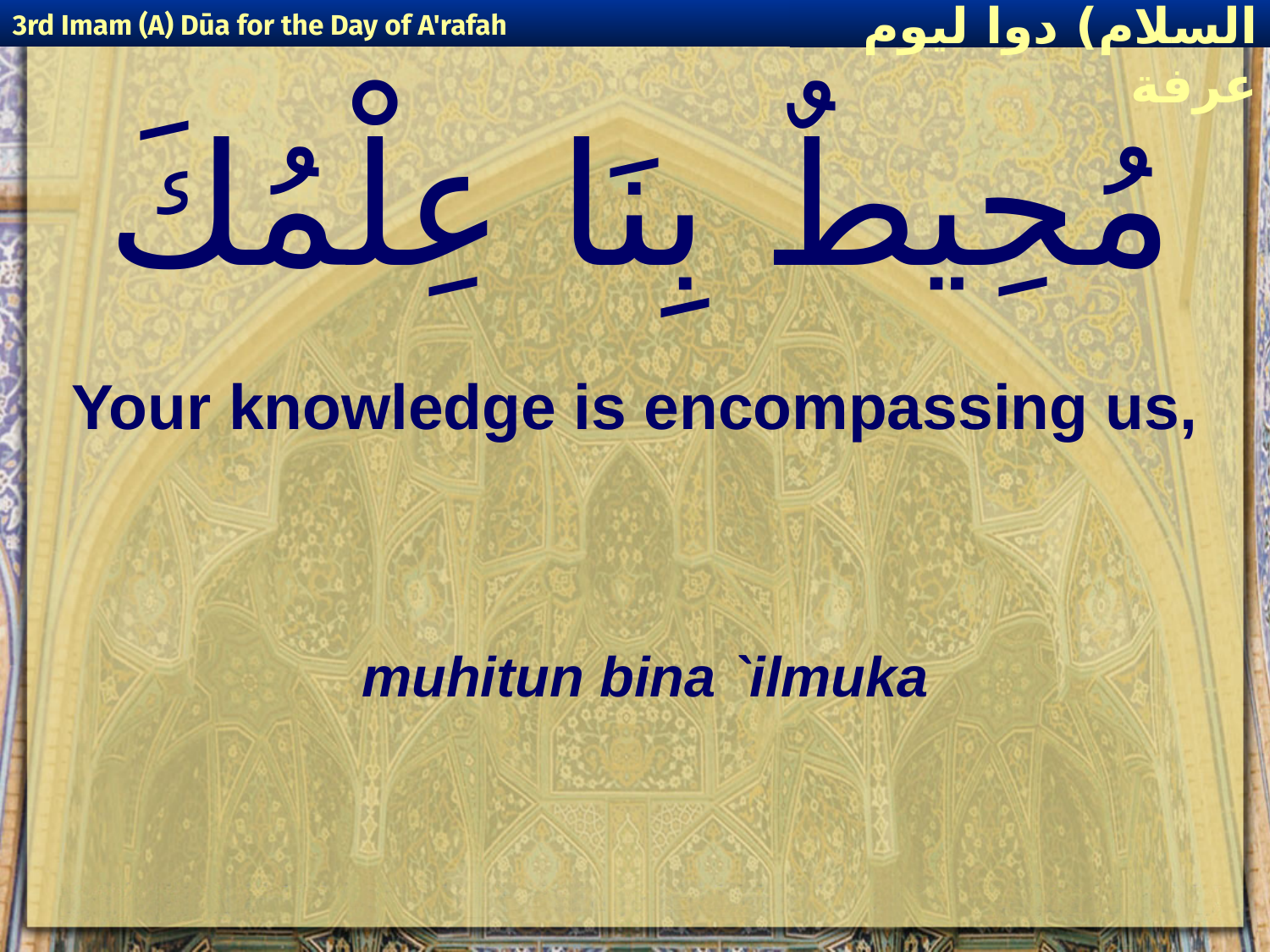

3rd Imam (A) Dūa for the Day of A'rafah
إمام حسين(عليه السلام) دوا ليوم عرفة
# مُحِيطٌ بِنَا عِلْمُكَ
Your knowledge is encompassing us,
muhitun bina `ilmuka